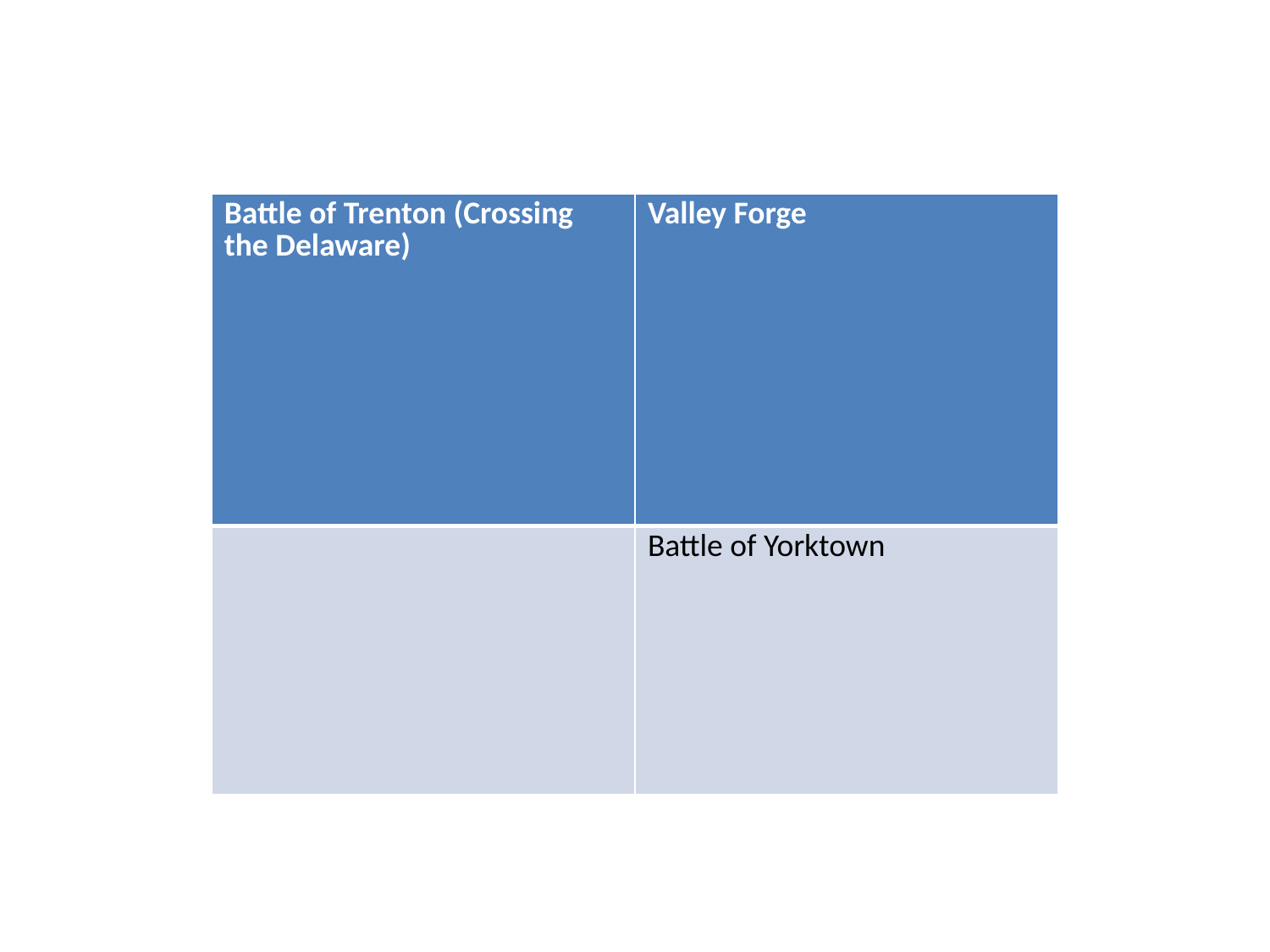

| Battle of Trenton (Crossing the Delaware) | Valley Forge |
| --- | --- |
|  | Battle of Yorktown |